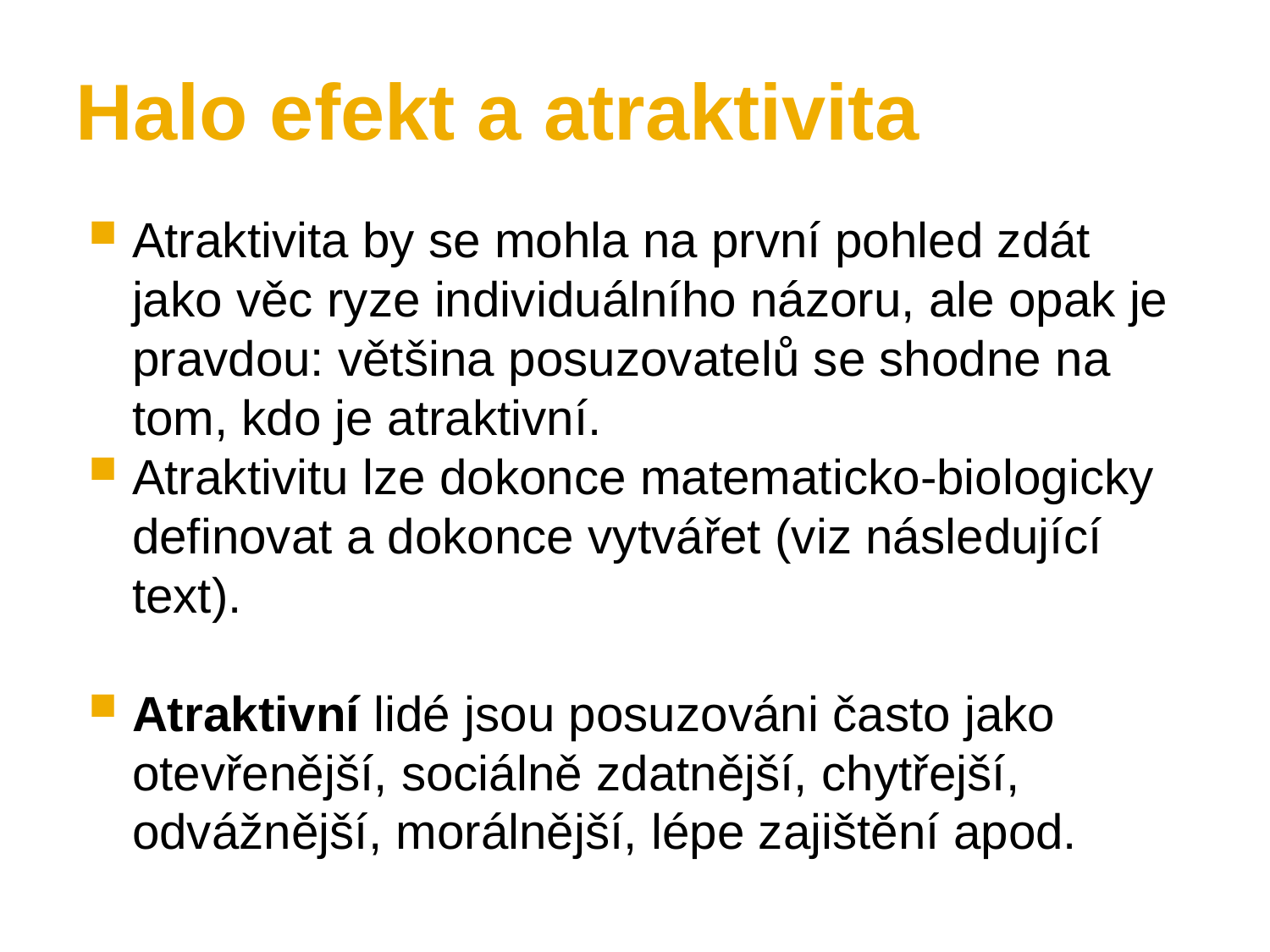

Halo efekt a atraktivita
Atraktivita by se mohla na první pohled zdát jako věc ryze individuálního názoru, ale opak je pravdou: většina posuzovatelů se shodne na tom, kdo je atraktivní.
Atraktivitu lze dokonce matematicko-biologicky definovat a dokonce vytvářet (viz následující text).

Atraktivní lidé jsou posuzováni často jako otevřenější, sociálně zdatnější, chytřejší, odvážnější, morálnější, lépe zajištění apod.